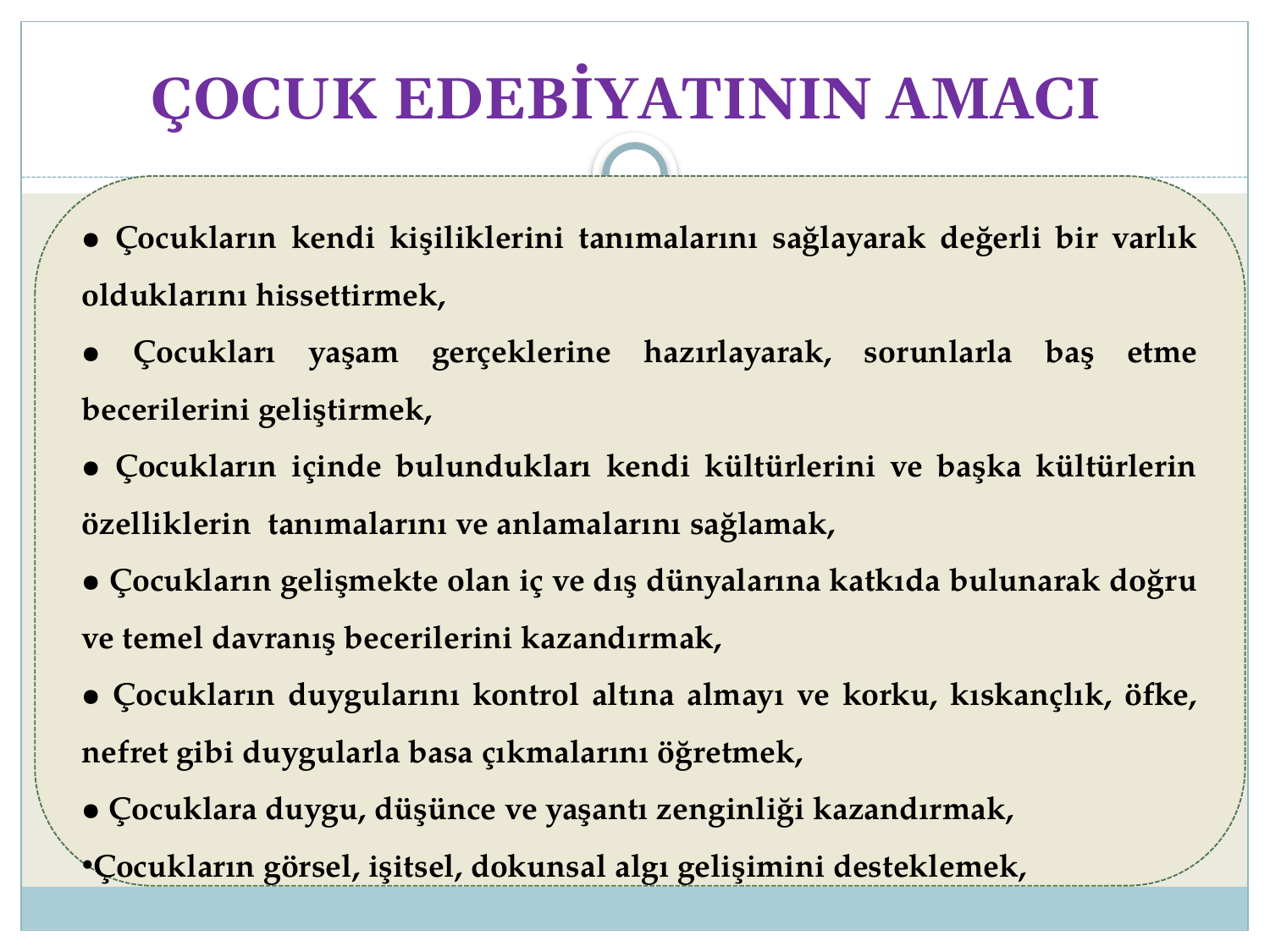

# ÇOCUK EDEBİYATININ AMACI

• Çocukların kendi kişiliklerini tanımalarını sağlayarak değerli bir varlık olduklarını hissettirmek,
• Çocukları yaşam gerçeklerine hazırlayarak, sorunlarla baş etme becerilerini geliştirmek,
• Çocukların içinde bulundukları kendi kültürlerini ve başka kültürlerin özelliklerin  tanımalarını ve anlamalarını sağlamak,
• Çocukların gelişmekte olan iç ve dış dünyalarına katkıda bulunarak doğru ve temel davranış becerilerini kazandırmak,
• Çocukların duygularını kontrol altına almayı ve korku, kıskançlık, öfke, nefret gibi duygularla basa çıkmalarını öğretmek,
• Çocuklara duygu, düşünce ve yaşantı zenginliği kazandırmak,
Çocukların görsel, işitsel, dokunsal algı gelişimini desteklemek,